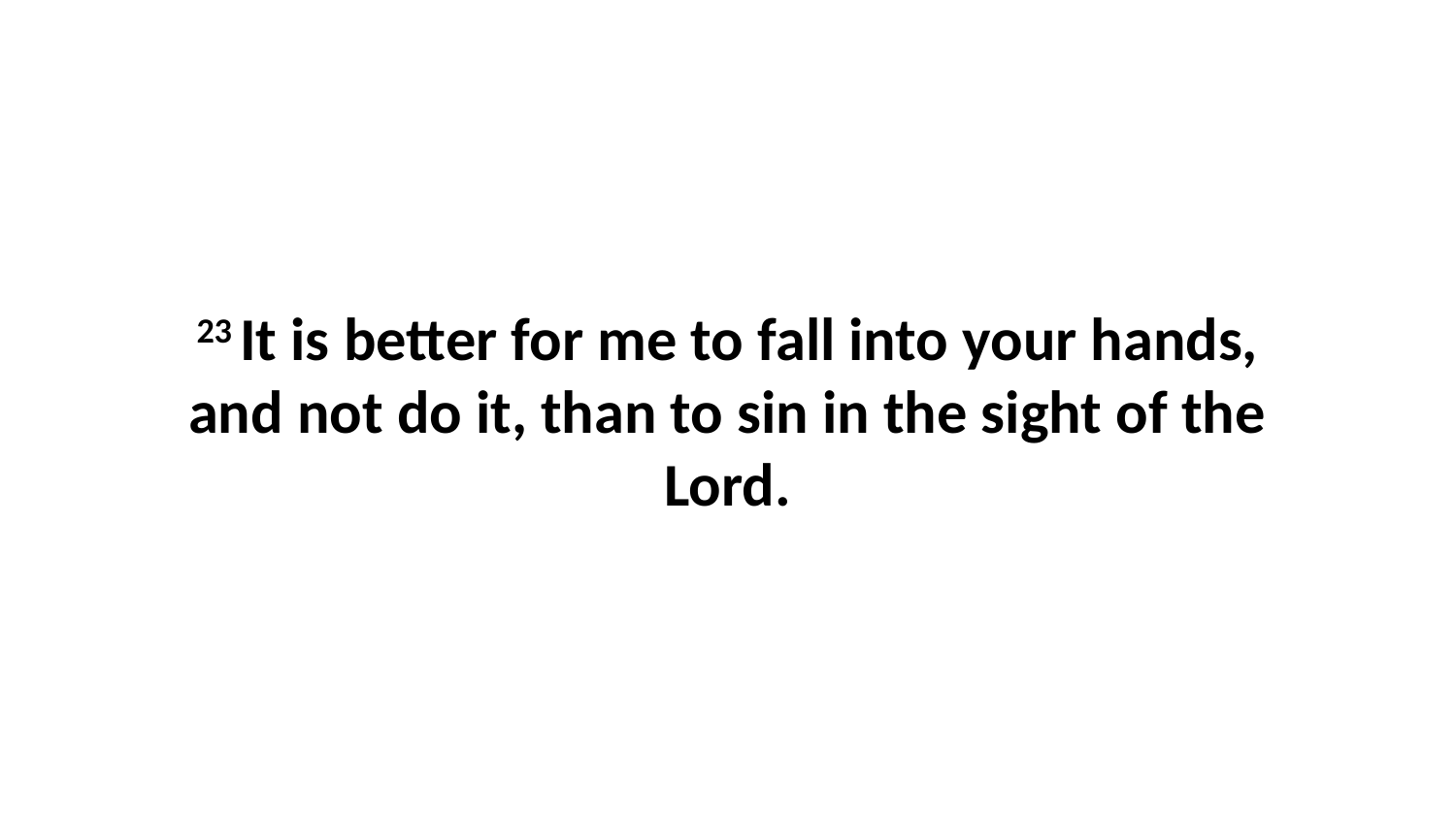

23 It is better for me to fall into your hands, and not do it, than to sin in the sight of the Lord.